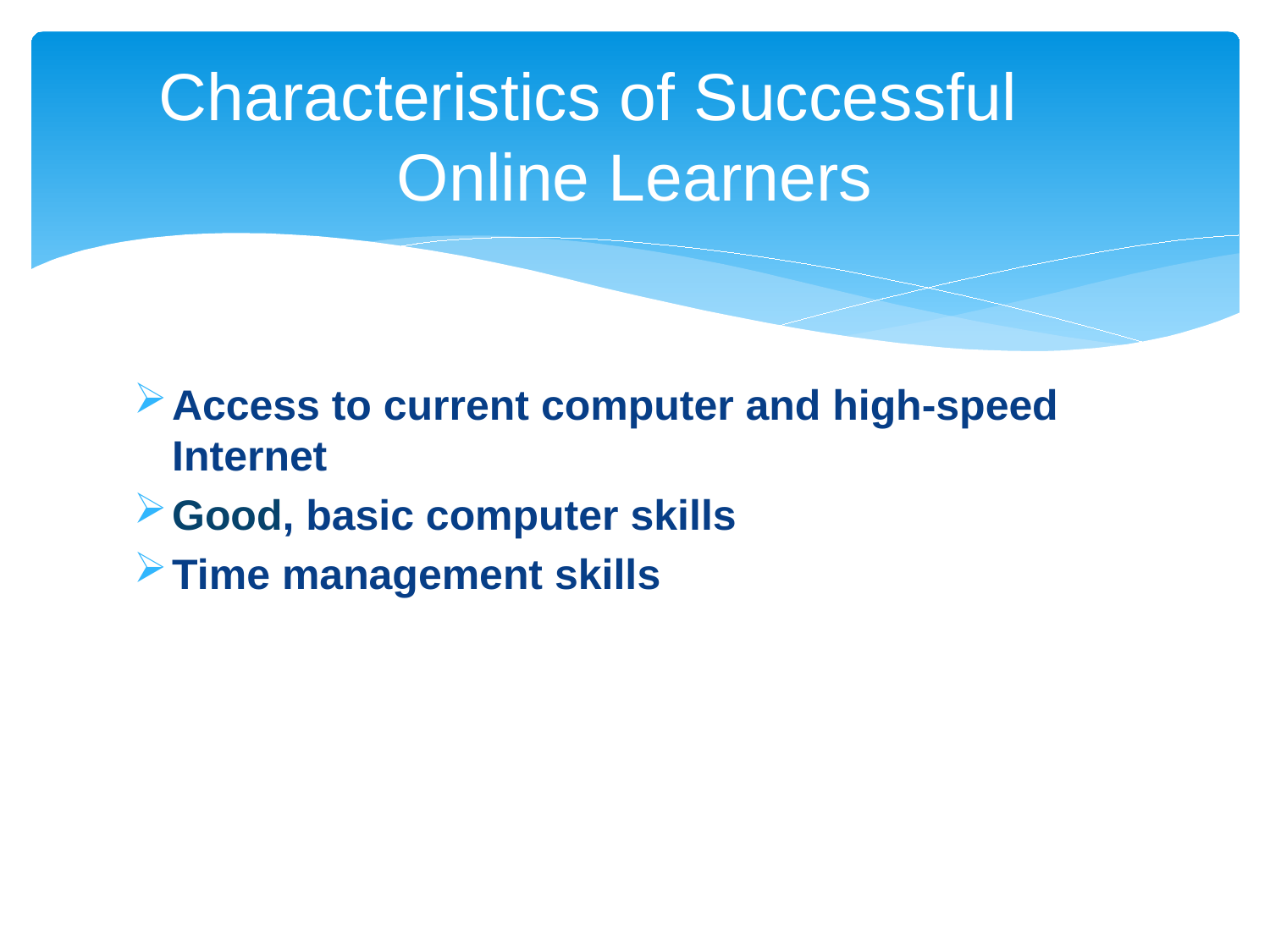

# Characteristics of Successful      Online Learners
Access to current computer and high-speed Internet
Good, basic computer skills
Time management skills